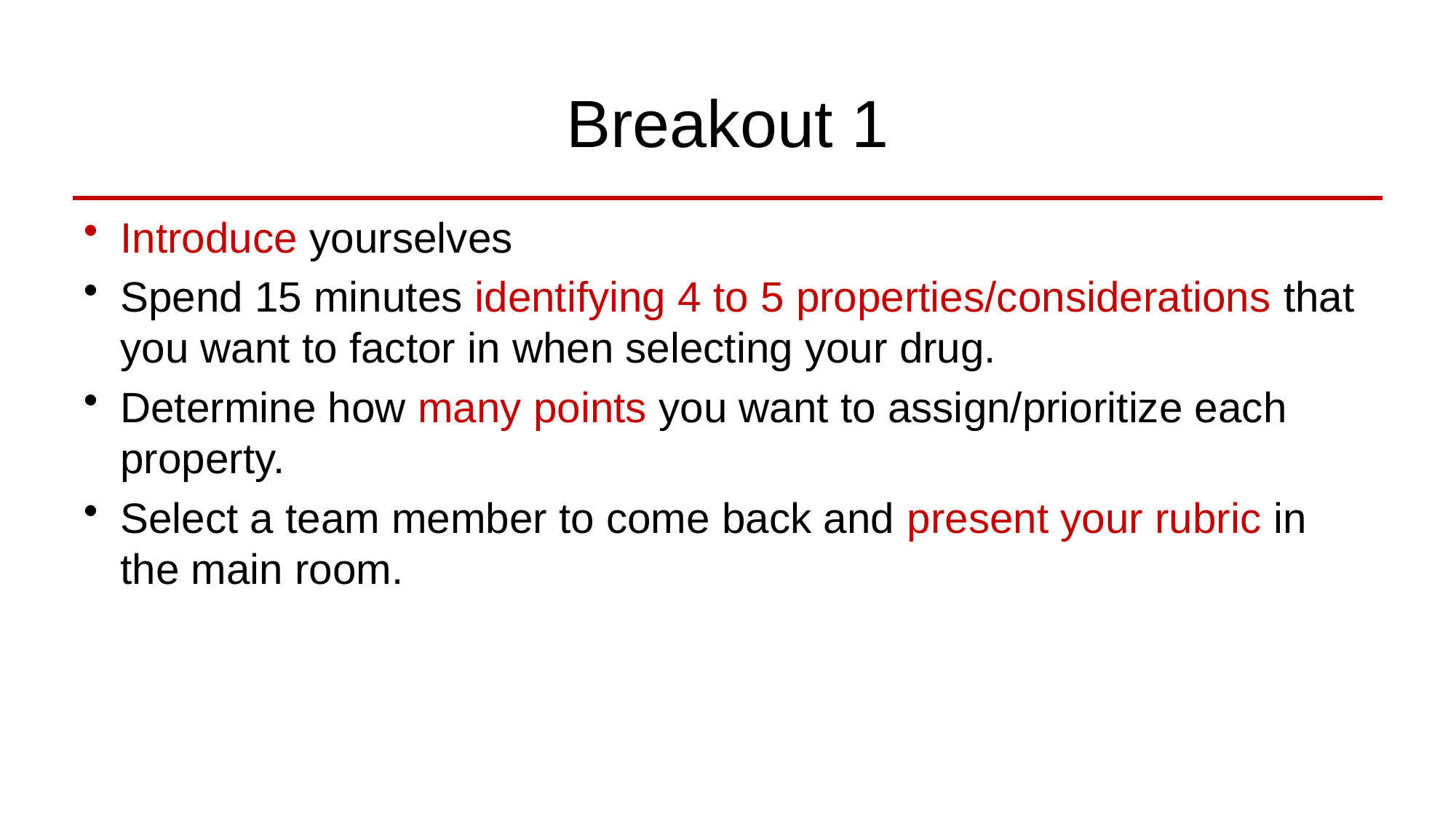

# Breakout 1
Introduce yourselves
Spend 15 minutes identifying 4 to 5 properties/considerations that you want to factor in when selecting your drug.
Determine how many points you want to assign/prioritize each property.
Select a team member to come back and present your rubric in the main room.